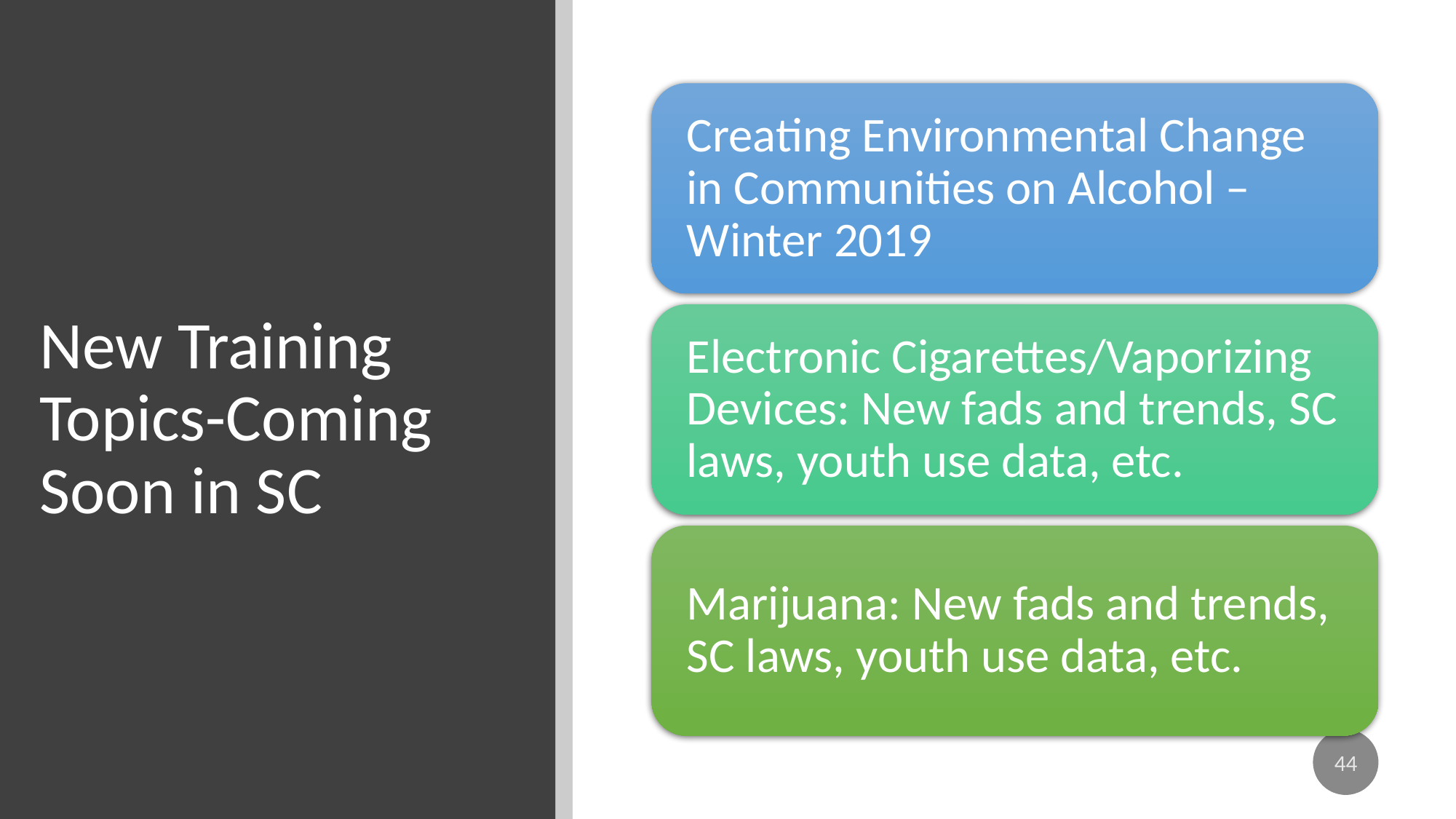

Creating Environmental Change in Communities on Alcohol –Winter 2019
Electronic Cigarettes/Vaporizing Devices: New fads and trends, SC laws, youth use data, etc.
Marijuana: New fads and trends, SC laws, youth use data, etc.
# New Training Topics-Coming Soon in SC
44